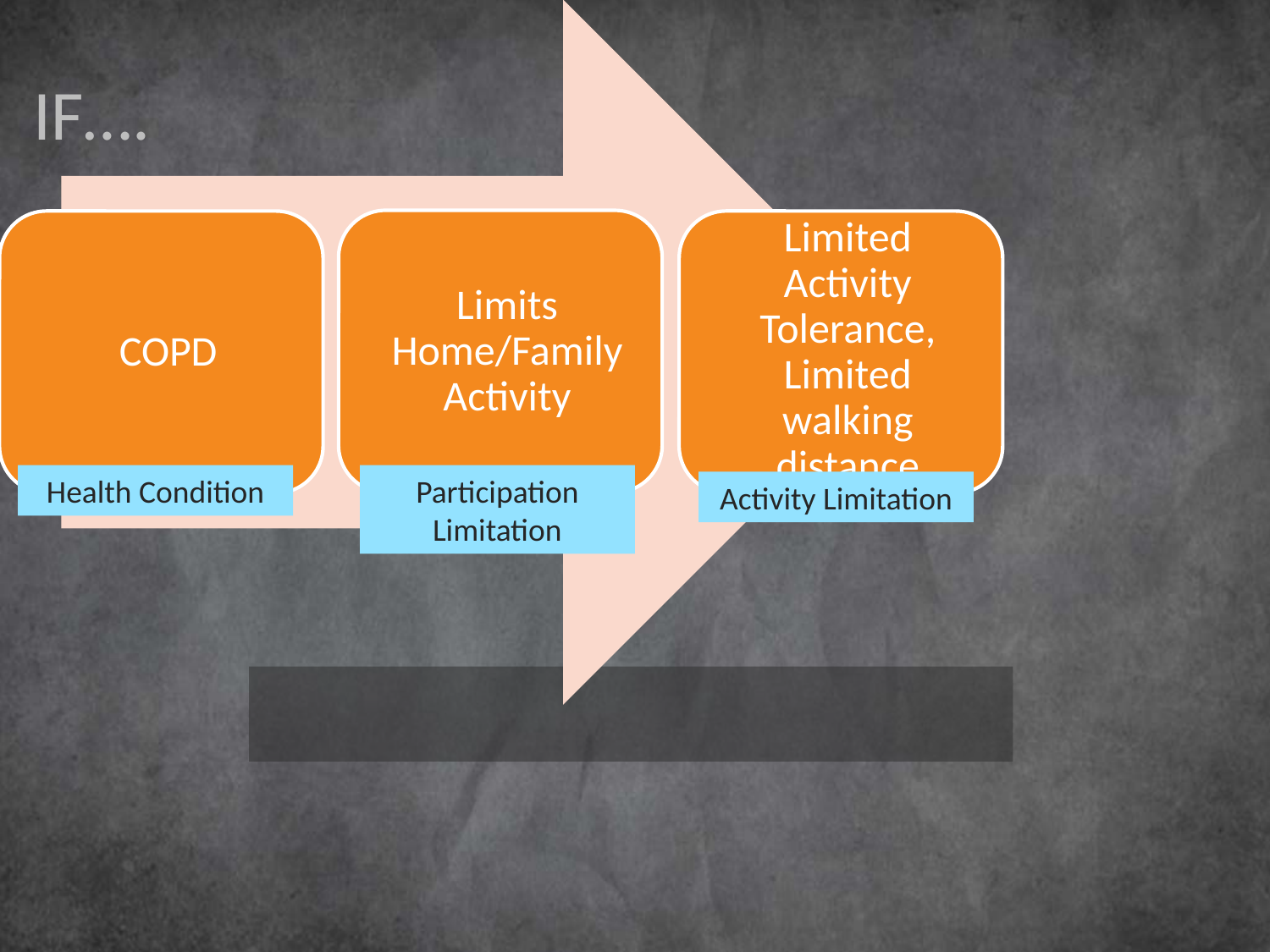

COPD
Limits Home/Family Activity
Limited Activity Tolerance, Limited walking distance
IF….
Health Condition
Participation Limitation
Activity Limitation